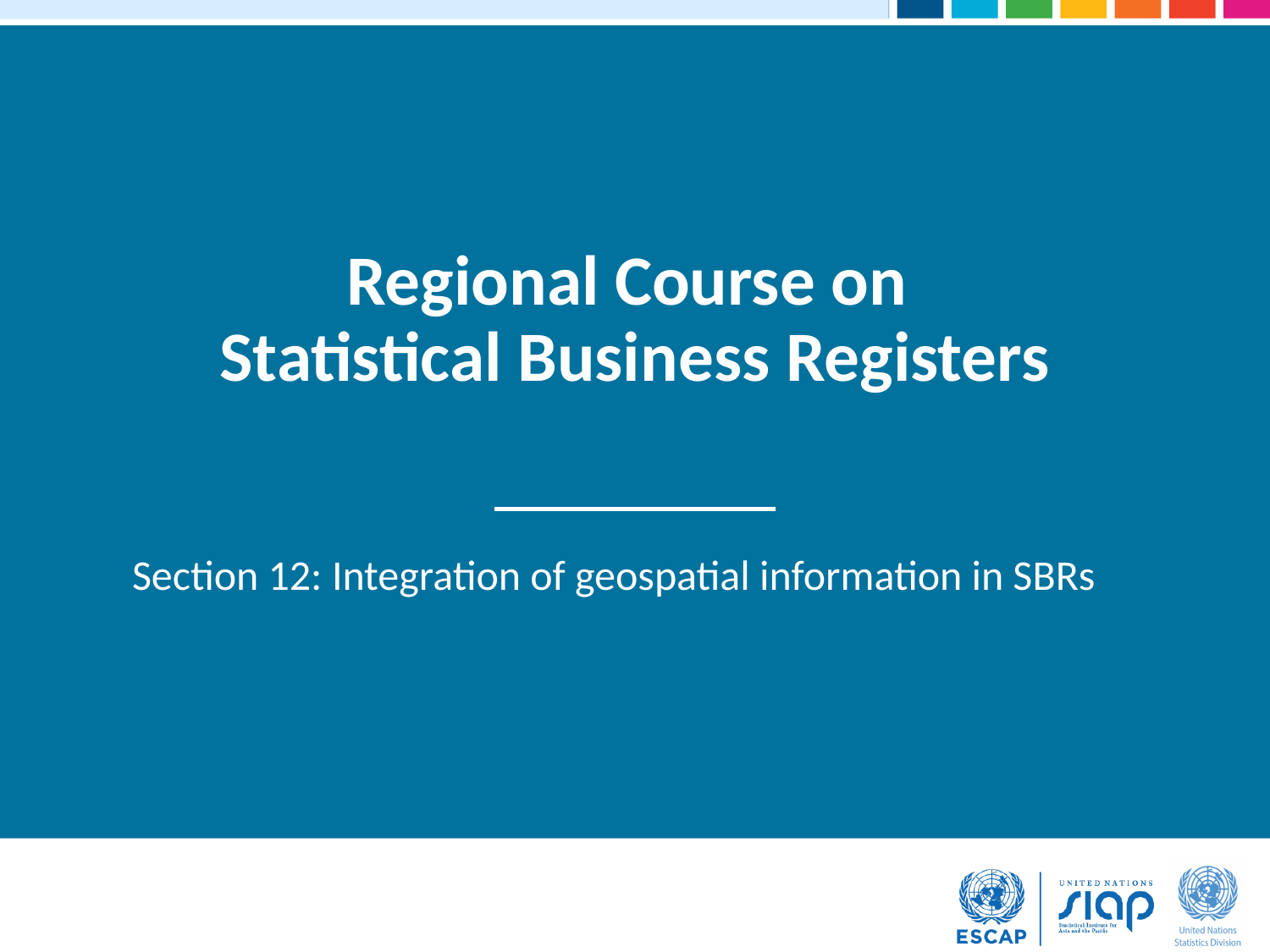

# Regional Course on Statistical Business Registers
Section 12: Integration of geospatial information in SBRs